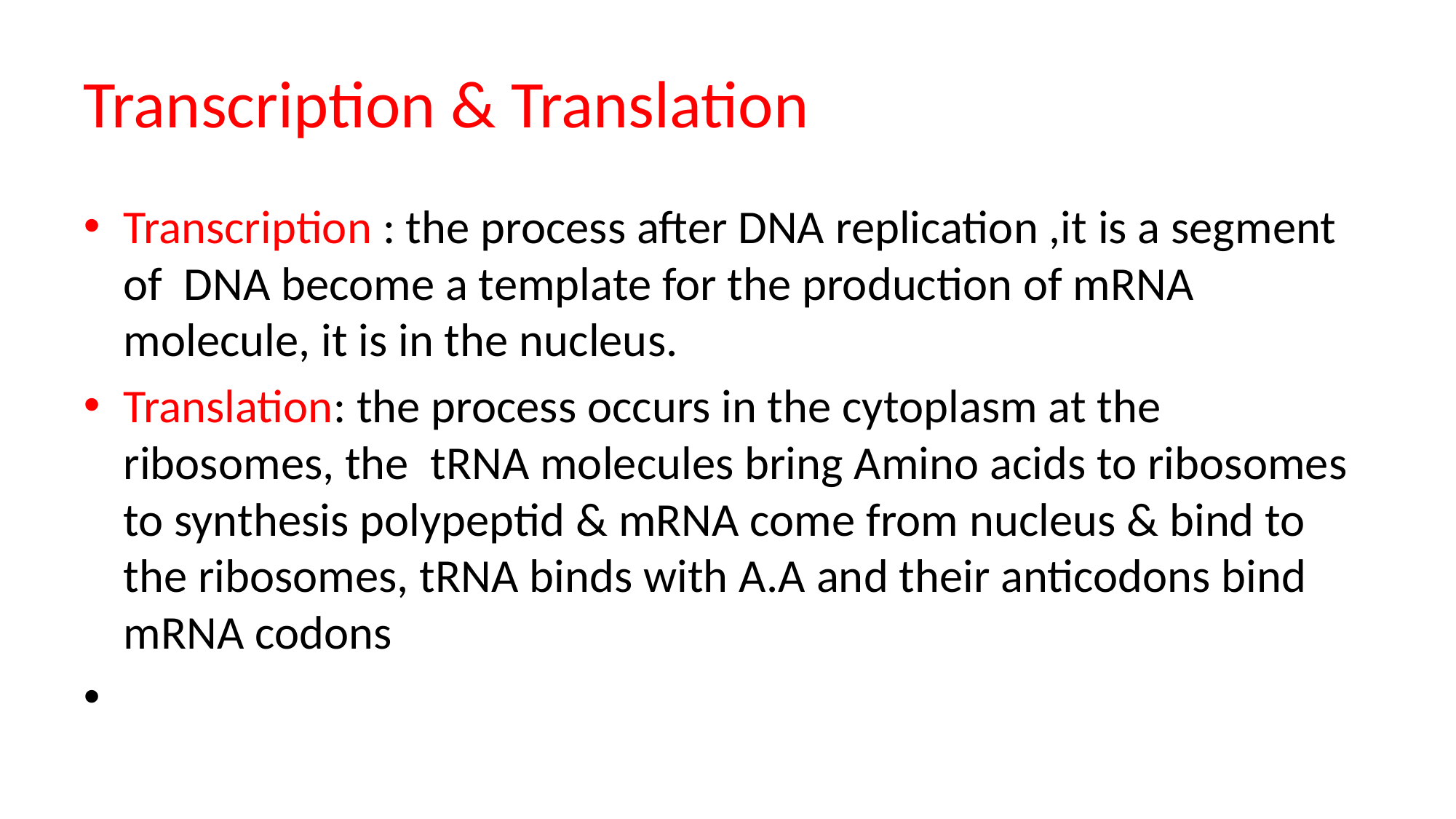

# Transcription & Translation
Transcription : the process after DNA replication ,it is a segment of  DNA become a template for the production of mRNA molecule, it is in the nucleus.
Translation: the process occurs in the cytoplasm at the ribosomes, the  tRNA molecules bring Amino acids to ribosomes to synthesis polypeptid & mRNA come from nucleus & bind to the ribosomes, tRNA binds with A.A and their anticodons bind mRNA codons